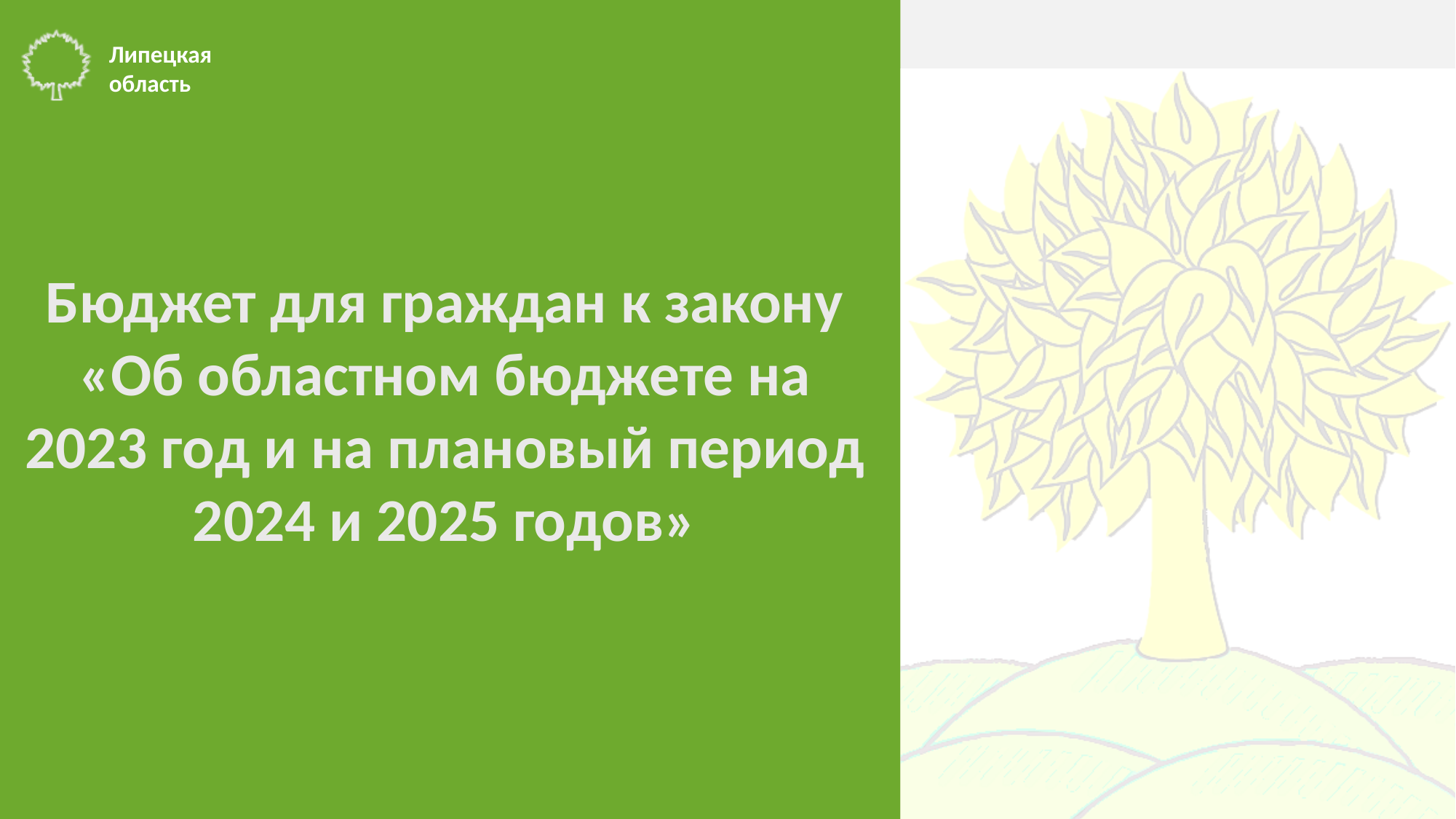

Бюджет для граждан к закону «Об областном бюджете на 2023 год и на плановый период
2024 и 2025 годов»